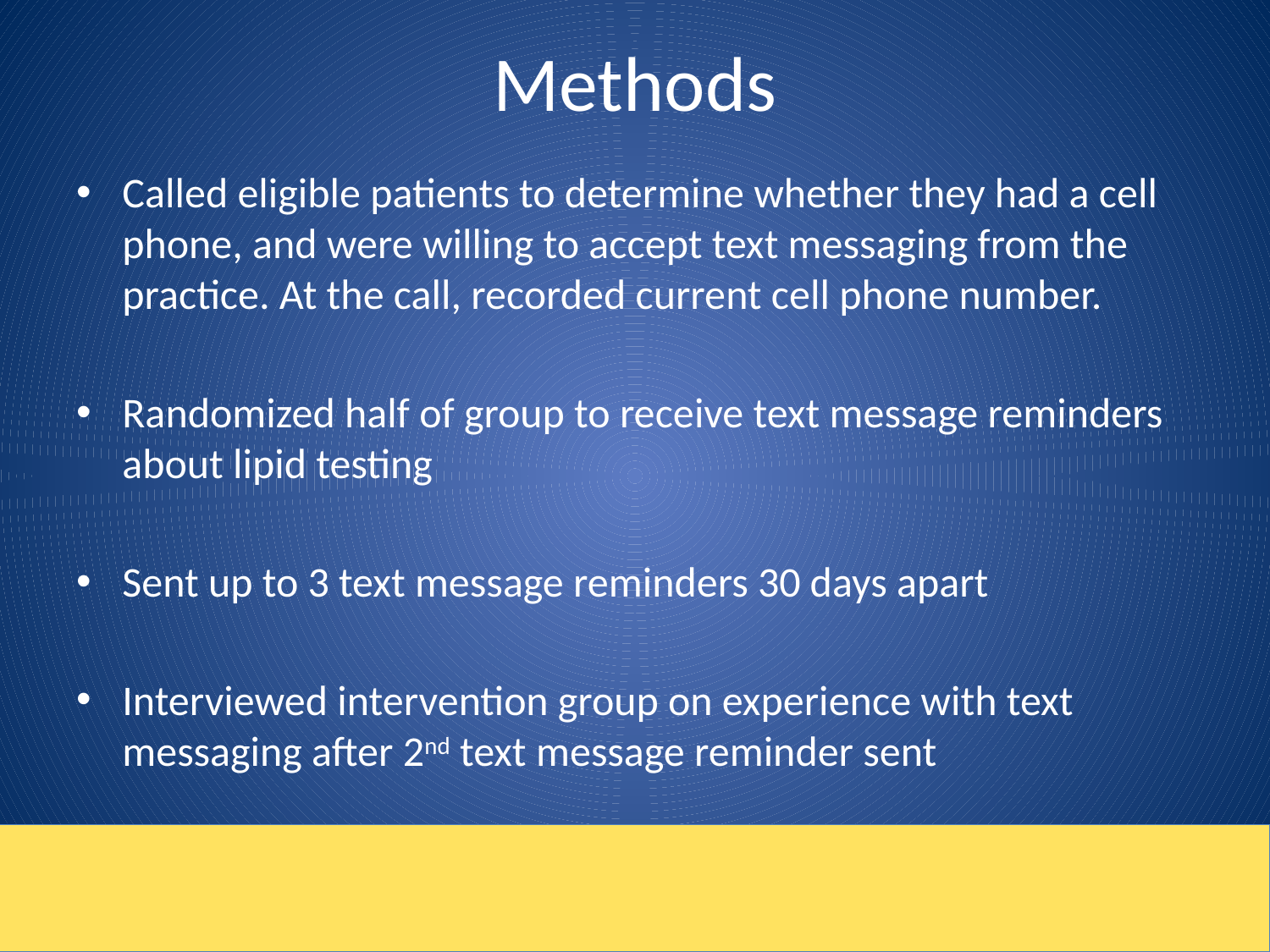

# Methods
Called eligible patients to determine whether they had a cell phone, and were willing to accept text messaging from the practice. At the call, recorded current cell phone number.

Randomized half of group to receive text message reminders about lipid testing

Sent up to 3 text message reminders 30 days apart

Interviewed intervention group on experience with text messaging after 2nd text message reminder sent